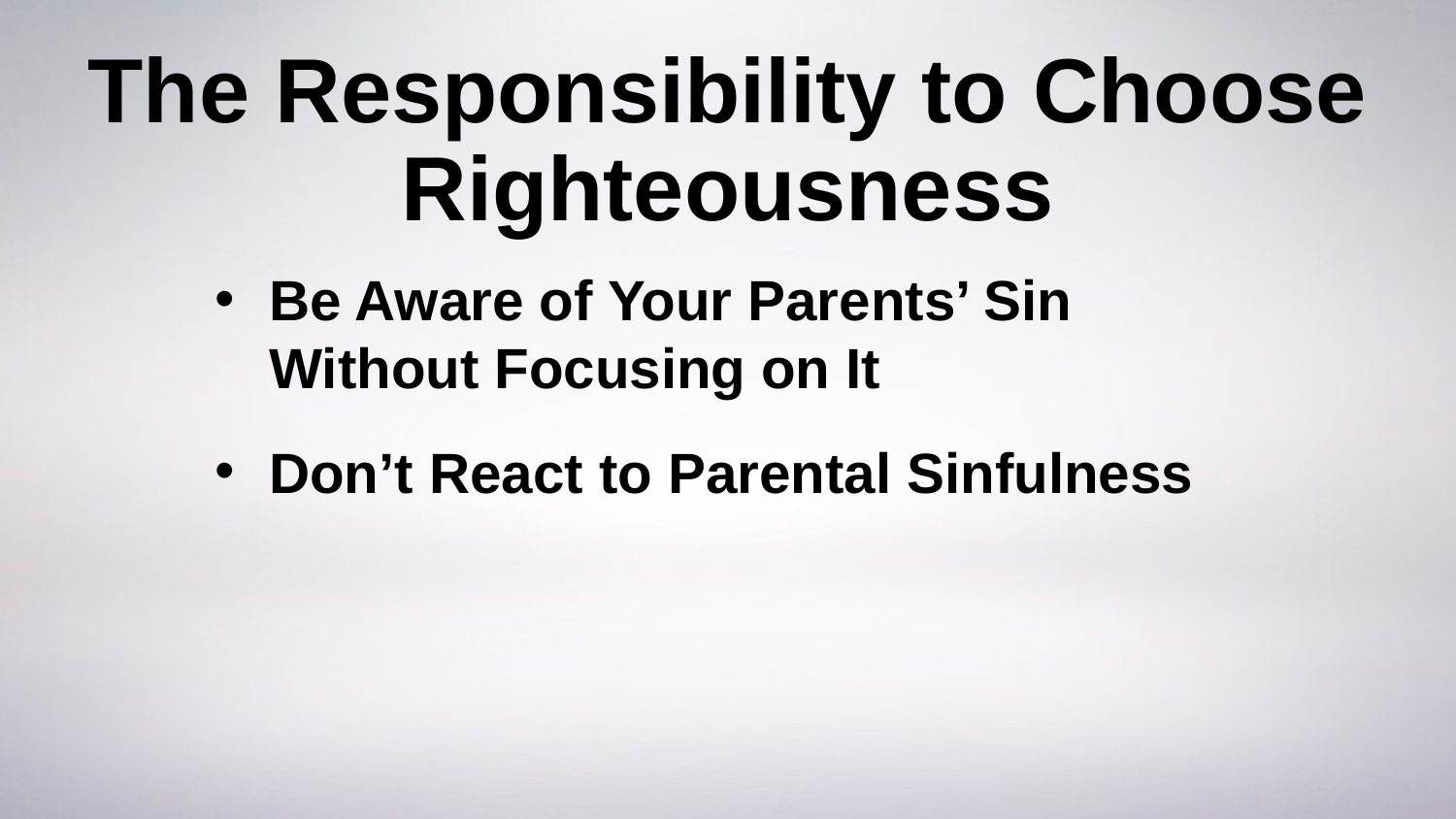

# The Responsibility to Choose Righteousness
Be Aware of Your Parents’ Sin Without Focusing on It
Don’t React to Parental Sinfulness